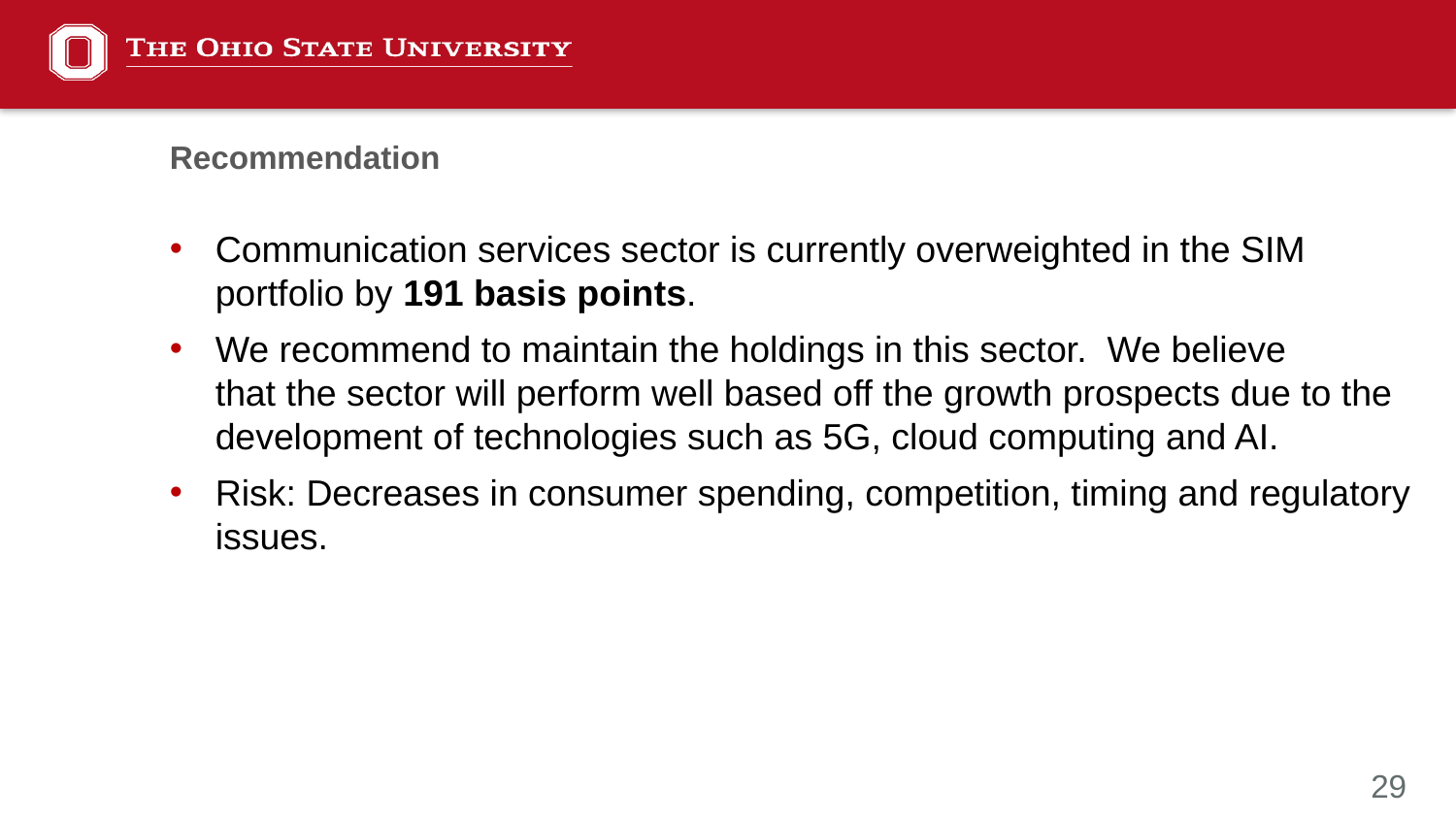

Recommendation

Communication services sector is currently overweighted in the SIM portfolio by 191 basis points.
We recommend to maintain the holdings in this sector.  We believe that the sector will perform well based off the growth prospects due to the development of technologies such as 5G, cloud computing and AI.
Risk: Decreases in consumer spending, competition, timing and regulatory issues.